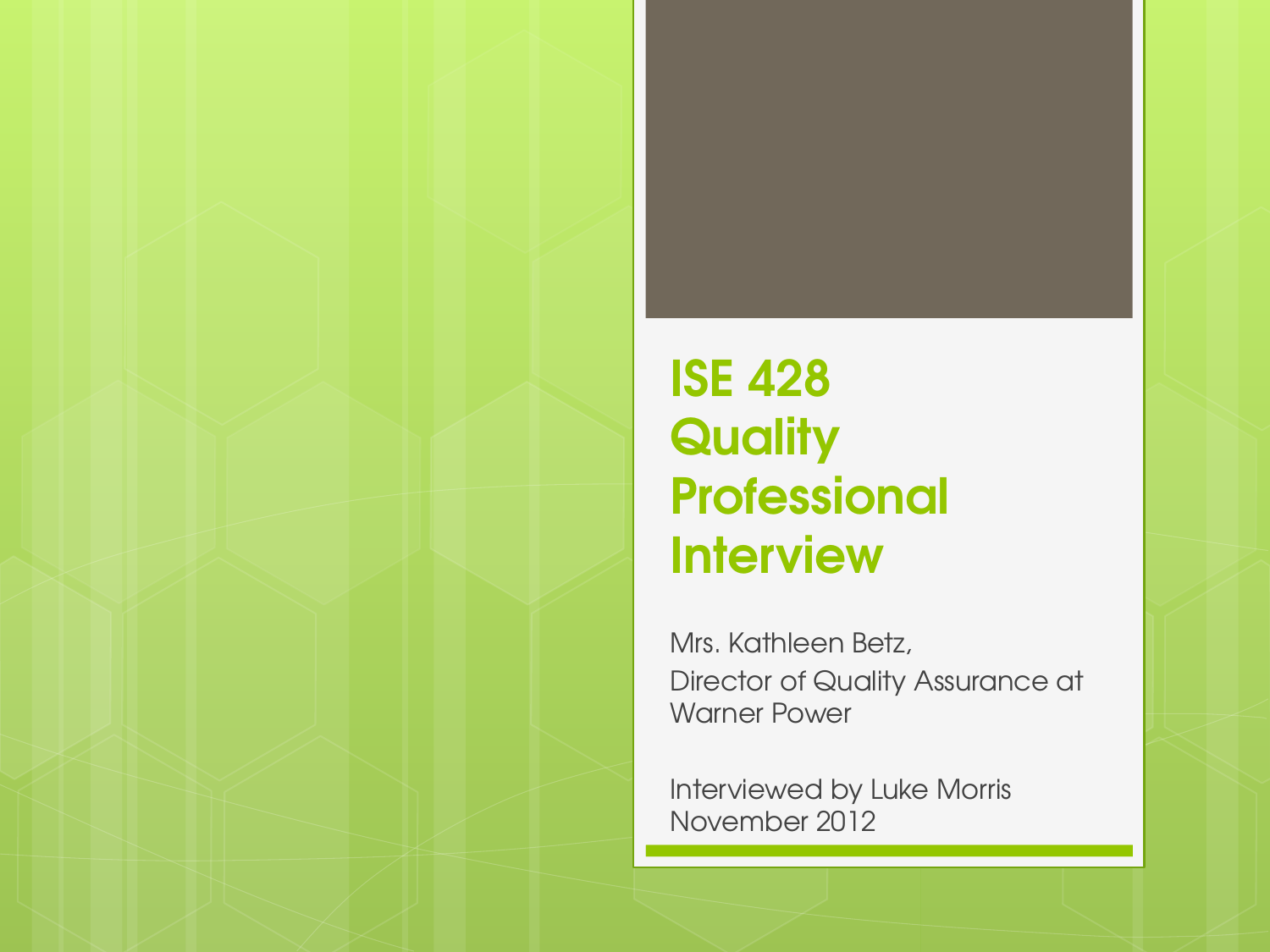

# ISE 428 Quality Professional Interview

Mrs. Kathleen Betz,
Director of Quality Assurance at Warner Power

Interviewed by Luke Morris November 2012